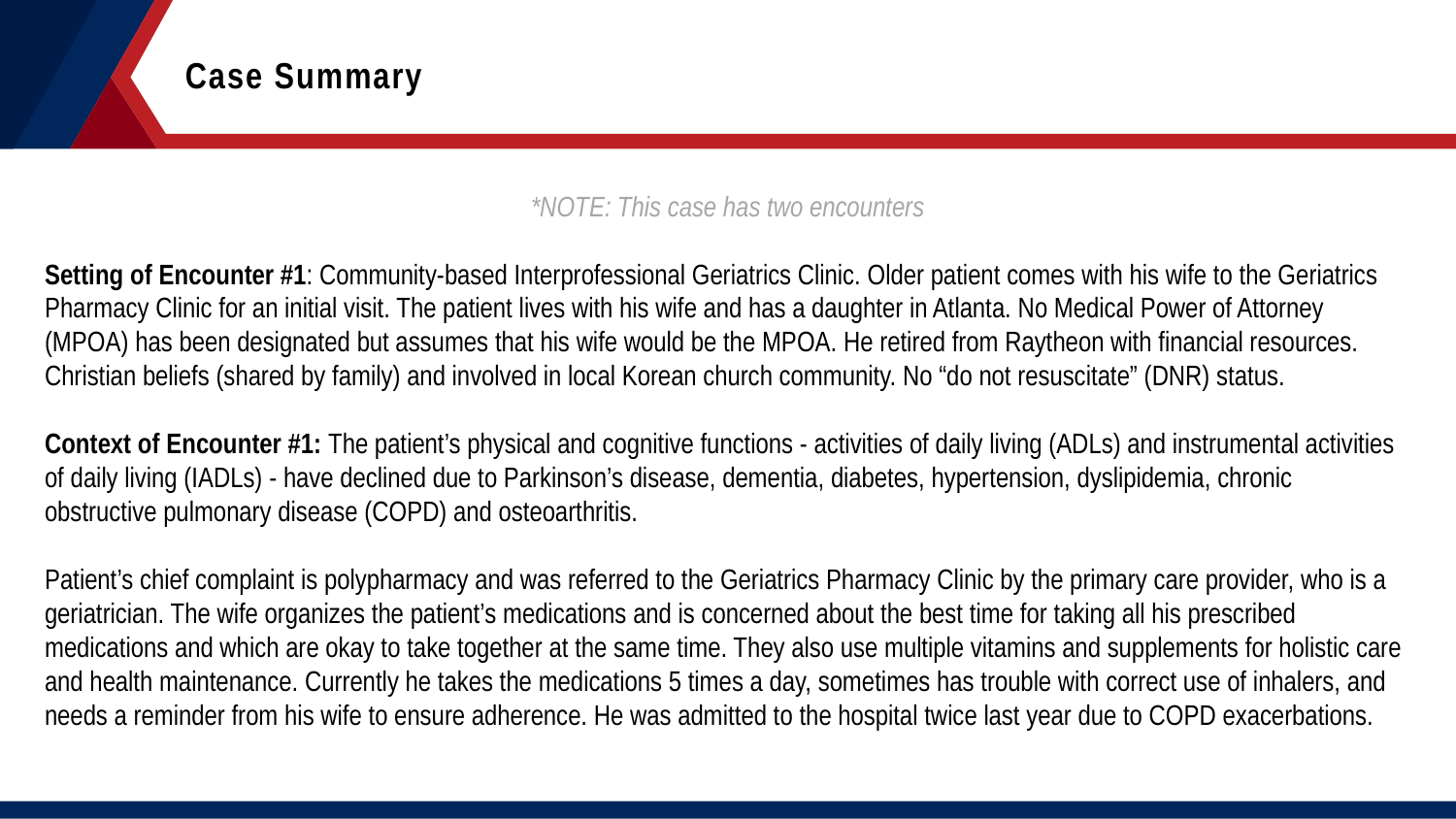

Case Summary
*NOTE: This case has two encounters

Setting of Encounter #1: Community-based Interprofessional Geriatrics Clinic. Older patient comes with his wife to the Geriatrics Pharmacy Clinic for an initial visit. The patient lives with his wife and has a daughter in Atlanta. No Medical Power of Attorney (MPOA) has been designated but assumes that his wife would be the MPOA. He retired from Raytheon with financial resources. Christian beliefs (shared by family) and involved in local Korean church community. No “do not resuscitate” (DNR) status.

Context of Encounter #1: The patient’s physical and cognitive functions - activities of daily living (ADLs) and instrumental activities of daily living (IADLs) - have declined due to Parkinson’s disease, dementia, diabetes, hypertension, dyslipidemia, chronic obstructive pulmonary disease (COPD) and osteoarthritis.

Patient’s chief complaint is polypharmacy and was referred to the Geriatrics Pharmacy Clinic by the primary care provider, who is a geriatrician. The wife organizes the patient’s medications and is concerned about the best time for taking all his prescribed medications and which are okay to take together at the same time. They also use multiple vitamins and supplements for holistic care and health maintenance. Currently he takes the medications 5 times a day, sometimes has trouble with correct use of inhalers, and needs a reminder from his wife to ensure adherence. He was admitted to the hospital twice last year due to COPD exacerbations.